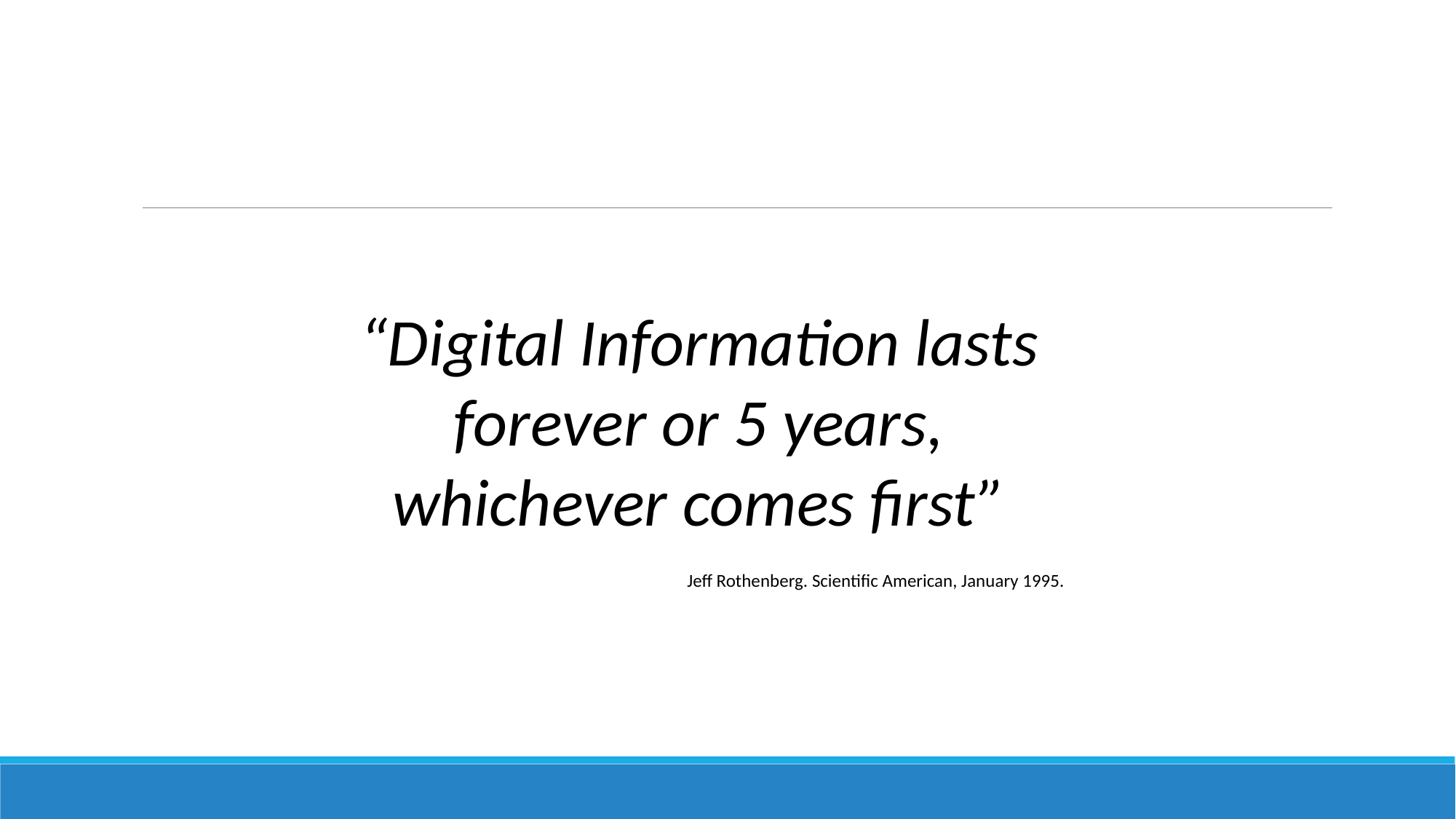

“Digital Information lasts forever or 5 years,
whichever comes first”
Jeff Rothenberg. Scientific American, January 1995.